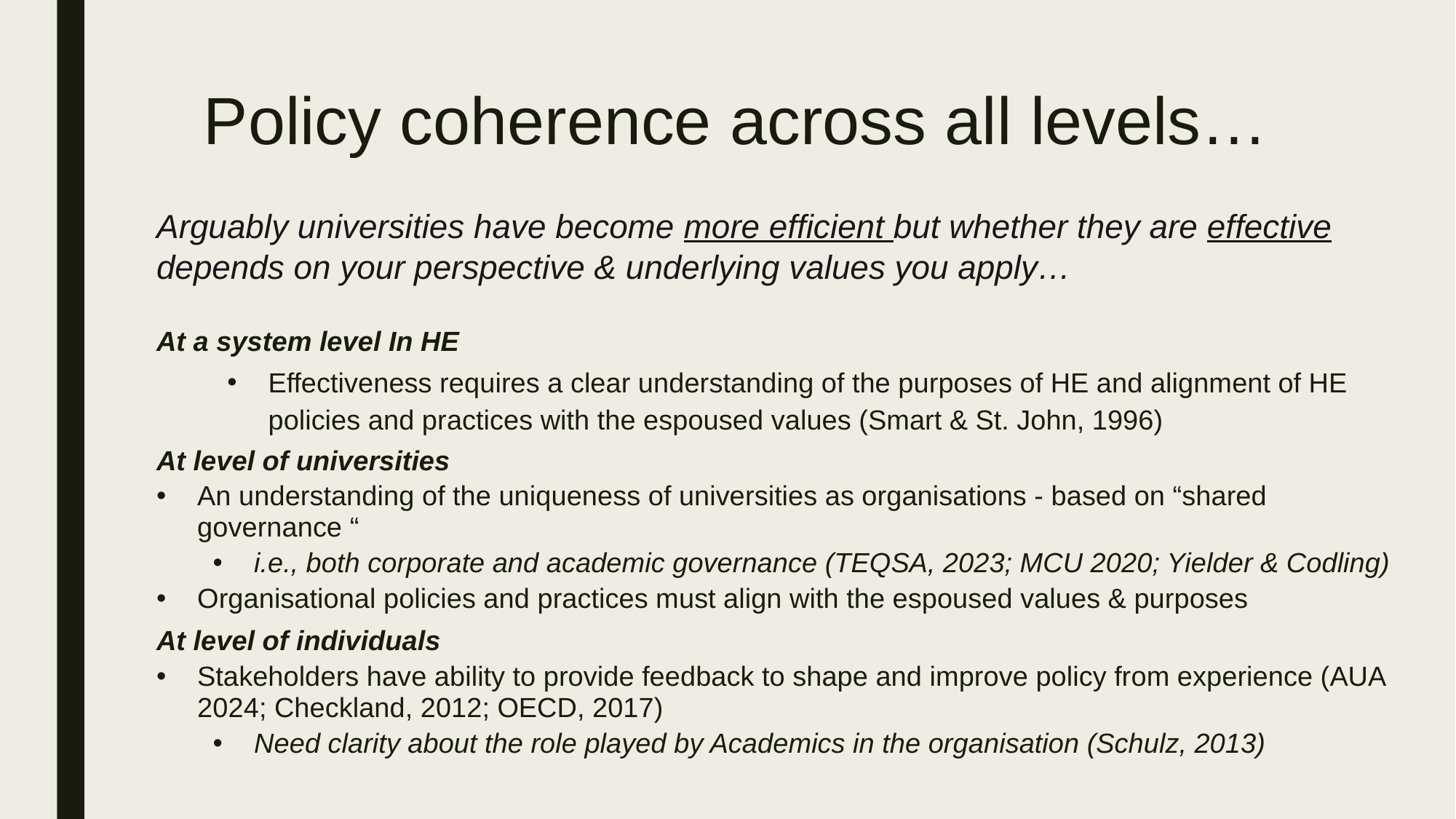

# Policy coherence across all levels…

Arguably universities have become more efficient but whether they are effective depends on your perspective & underlying values you apply…

At a system level In HE
Effectiveness requires a clear understanding of the purposes of HE and alignment of HE policies and practices with the espoused values (Smart & St. John, 1996)
At level of universities
An understanding of the uniqueness of universities as organisations - based on “shared governance “
i.e., both corporate and academic governance (TEQSA, 2023; MCU 2020; Yielder & Codling)
Organisational policies and practices must align with the espoused values & purposes
At level of individuals
Stakeholders have ability to provide feedback to shape and improve policy from experience (AUA 2024; Checkland, 2012; OECD, 2017)
Need clarity about the role played by Academics in the organisation (Schulz, 2013)